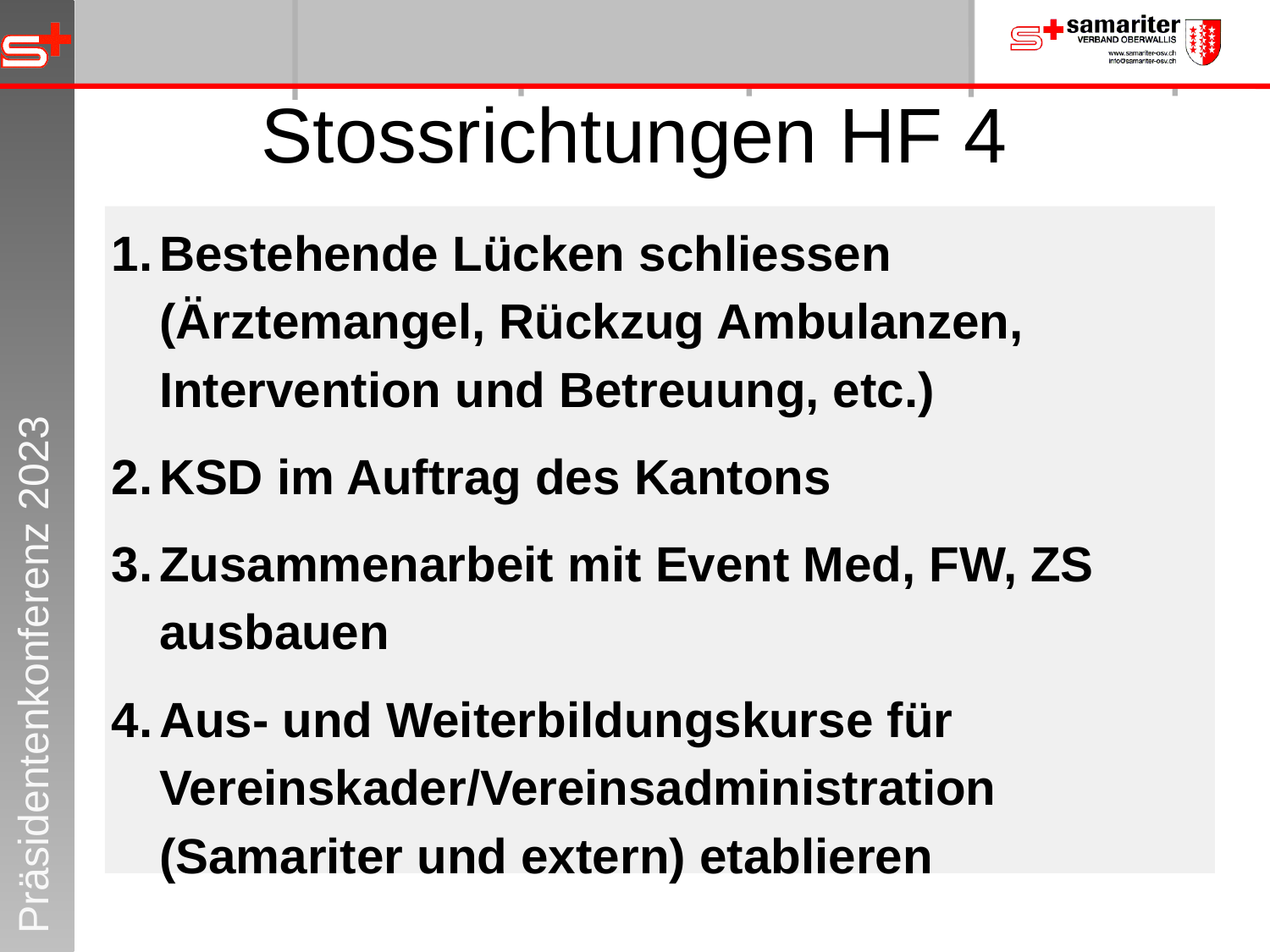

# Stossrichtungen HF 4
Bestehende Lücken schliessen (Ärztemangel, Rückzug Ambulanzen, Intervention und Betreuung, etc.)
KSD im Auftrag des Kantons
Zusammenarbeit mit Event Med, FW, ZS ausbauen
Aus- und Weiterbildungskurse für Vereinskader/Vereinsadministration (Samariter und extern) etablieren